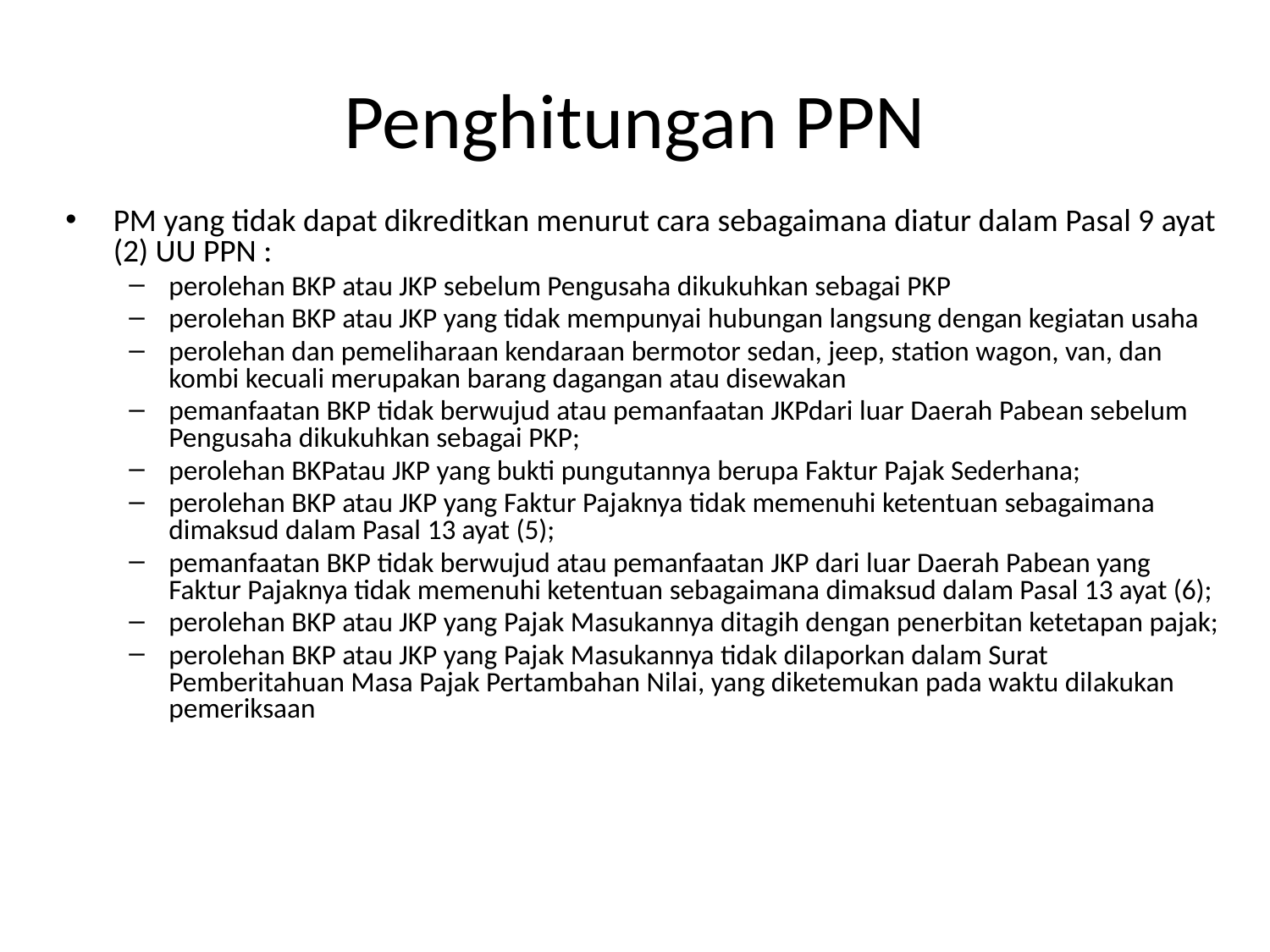

# Penghitungan PPN
PM yang tidak dapat dikreditkan menurut cara sebagaimana diatur dalam Pasal 9 ayat (2) UU PPN :
perolehan BKP atau JKP sebelum Pengusaha dikukuhkan sebagai PKP
perolehan BKP atau JKP yang tidak mempunyai hubungan langsung dengan kegiatan usaha
perolehan dan pemeliharaan kendaraan bermotor sedan, jeep, station wagon, van, dan kombi kecuali merupakan barang dagangan atau disewakan
pemanfaatan BKP tidak berwujud atau pemanfaatan JKPdari luar Daerah Pabean sebelum Pengusaha dikukuhkan sebagai PKP;
perolehan BKPatau JKP yang bukti pungutannya berupa Faktur Pajak Sederhana;
perolehan BKP atau JKP yang Faktur Pajaknya tidak memenuhi ketentuan sebagaimana dimaksud dalam Pasal 13 ayat (5);
pemanfaatan BKP tidak berwujud atau pemanfaatan JKP dari luar Daerah Pabean yang Faktur Pajaknya tidak memenuhi ketentuan sebagaimana dimaksud dalam Pasal 13 ayat (6);
perolehan BKP atau JKP yang Pajak Masukannya ditagih dengan penerbitan ketetapan pajak;
perolehan BKP atau JKP yang Pajak Masukannya tidak dilaporkan dalam Surat Pemberitahuan Masa Pajak Pertambahan Nilai, yang diketemukan pada waktu dilakukan pemeriksaan